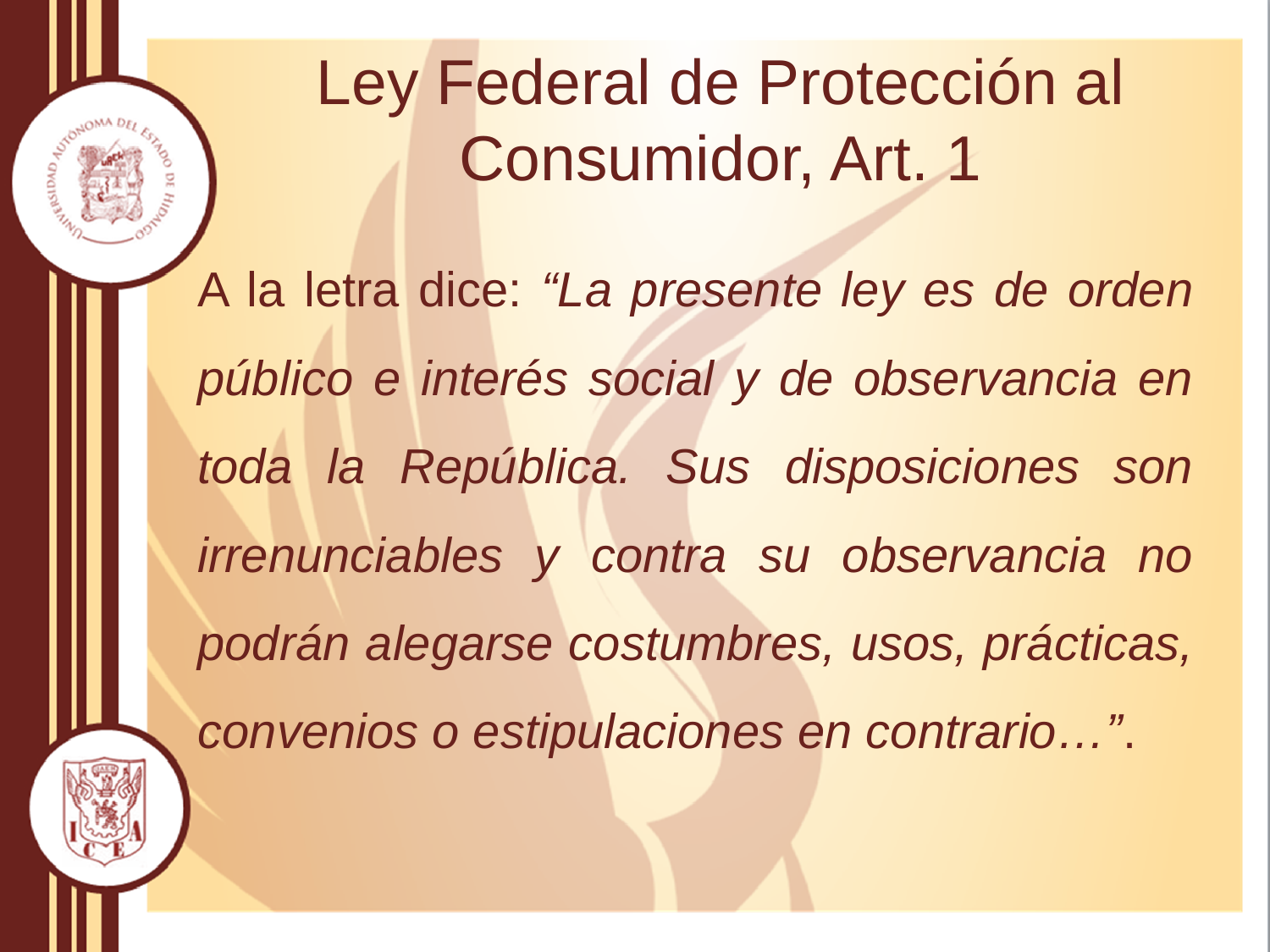

# Ley Federal de Protección al Consumidor, Art. 1
A la letra dice: “La presente ley es de orden público e interés social y de observancia en toda la República. Sus disposiciones son irrenunciables y contra su observancia no podrán alegarse costumbres, usos, prácticas, convenios o estipulaciones en contrario…”.